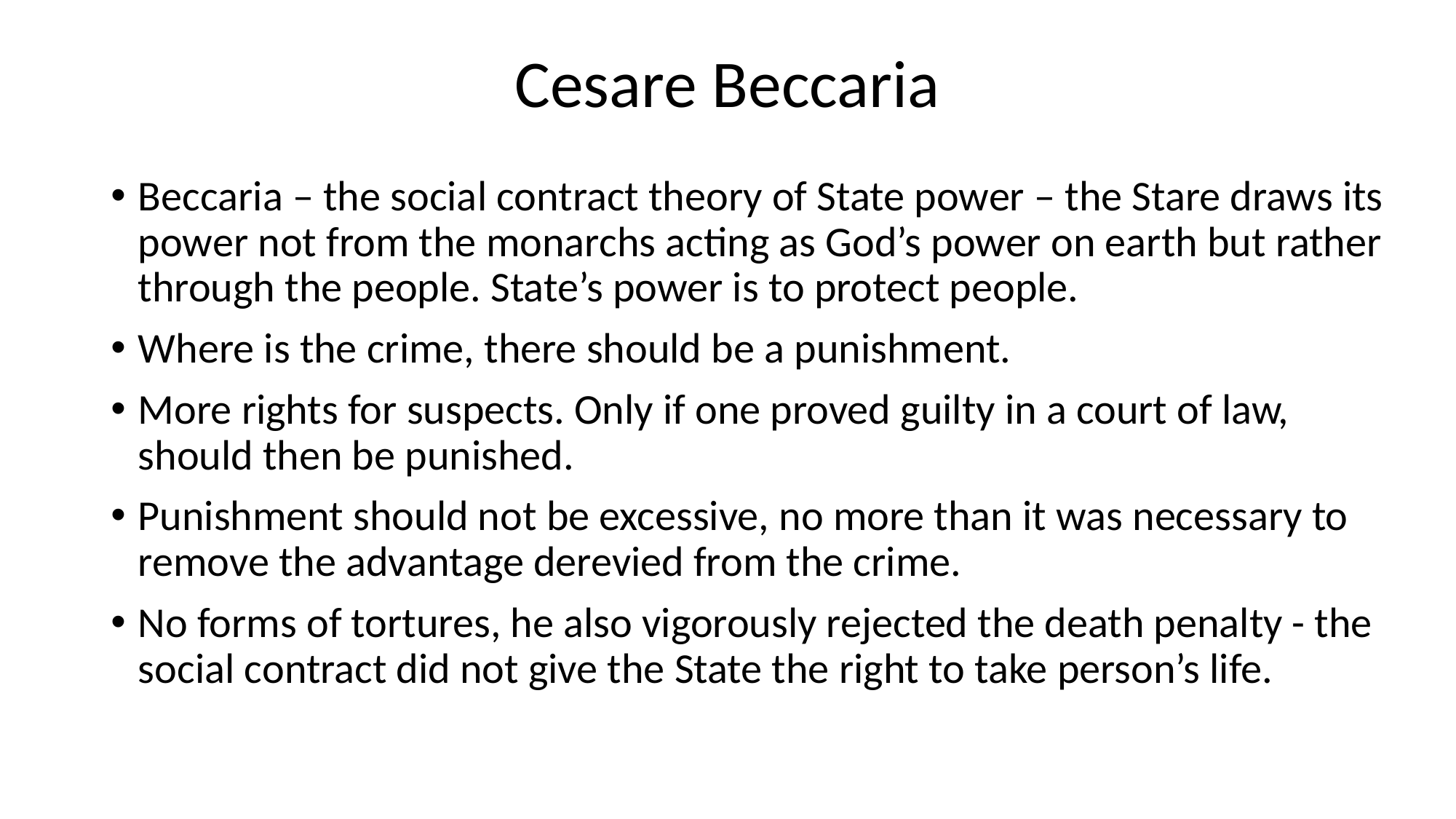

# Cesare Beccaria
Beccaria – the social contract theory of State power – the Stare draws its power not from the monarchs acting as God’s power on earth but rather through the people. State’s power is to protect people.
Where is the crime, there should be a punishment.
More rights for suspects. Only if one proved guilty in a court of law, should then be punished.
Punishment should not be excessive, no more than it was necessary to remove the advantage derevied from the crime.
No forms of tortures, he also vigorously rejected the death penalty - the social contract did not give the State the right to take person’s life.